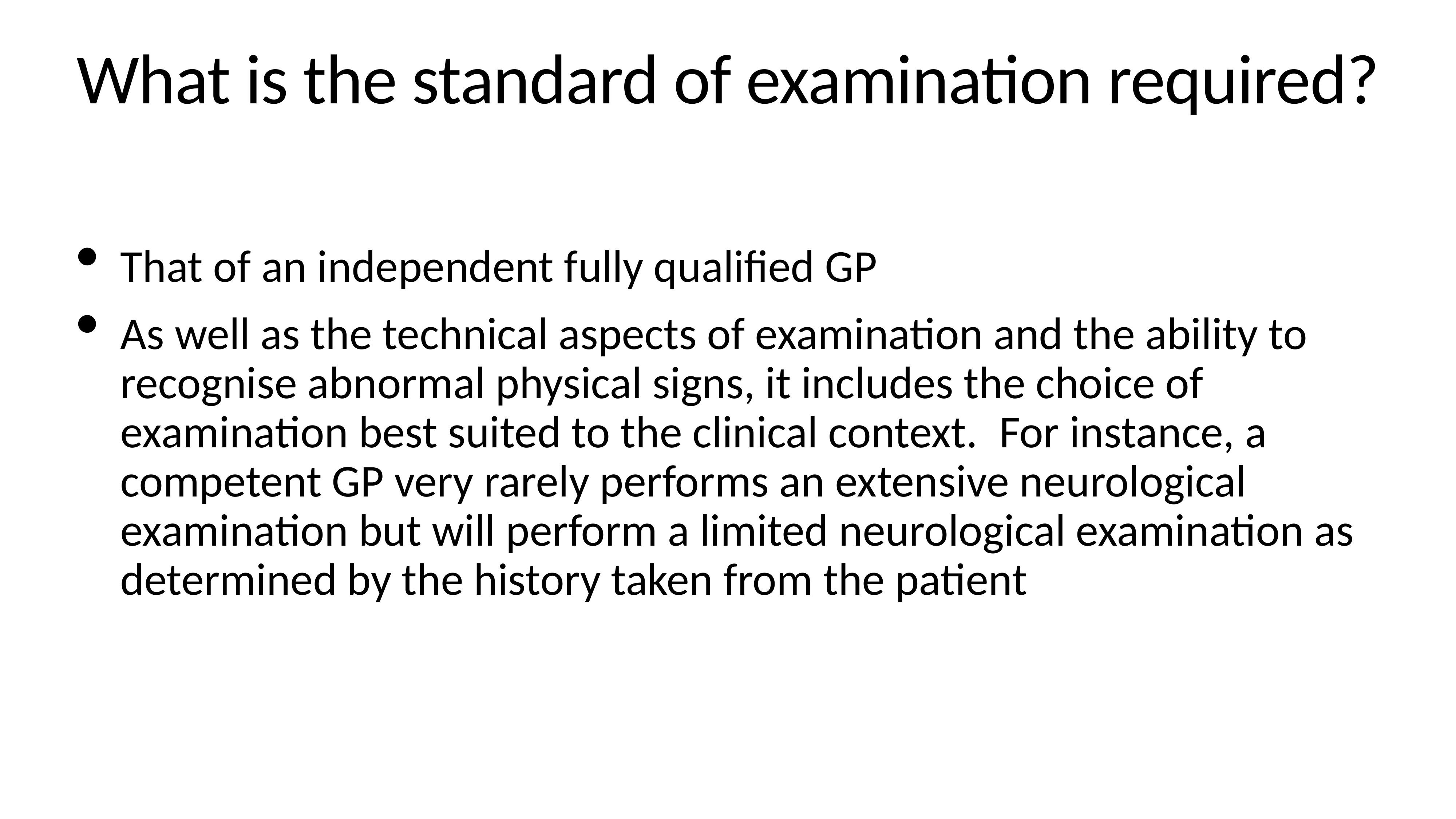

# What is the standard of examination required?
That of an independent fully qualified GP
As well as the technical aspects of examination and the ability to recognise abnormal physical signs, it includes the choice of examination best suited to the clinical context.  For instance, a competent GP very rarely performs an extensive neurological examination but will perform a limited neurological examination as determined by the history taken from the patient